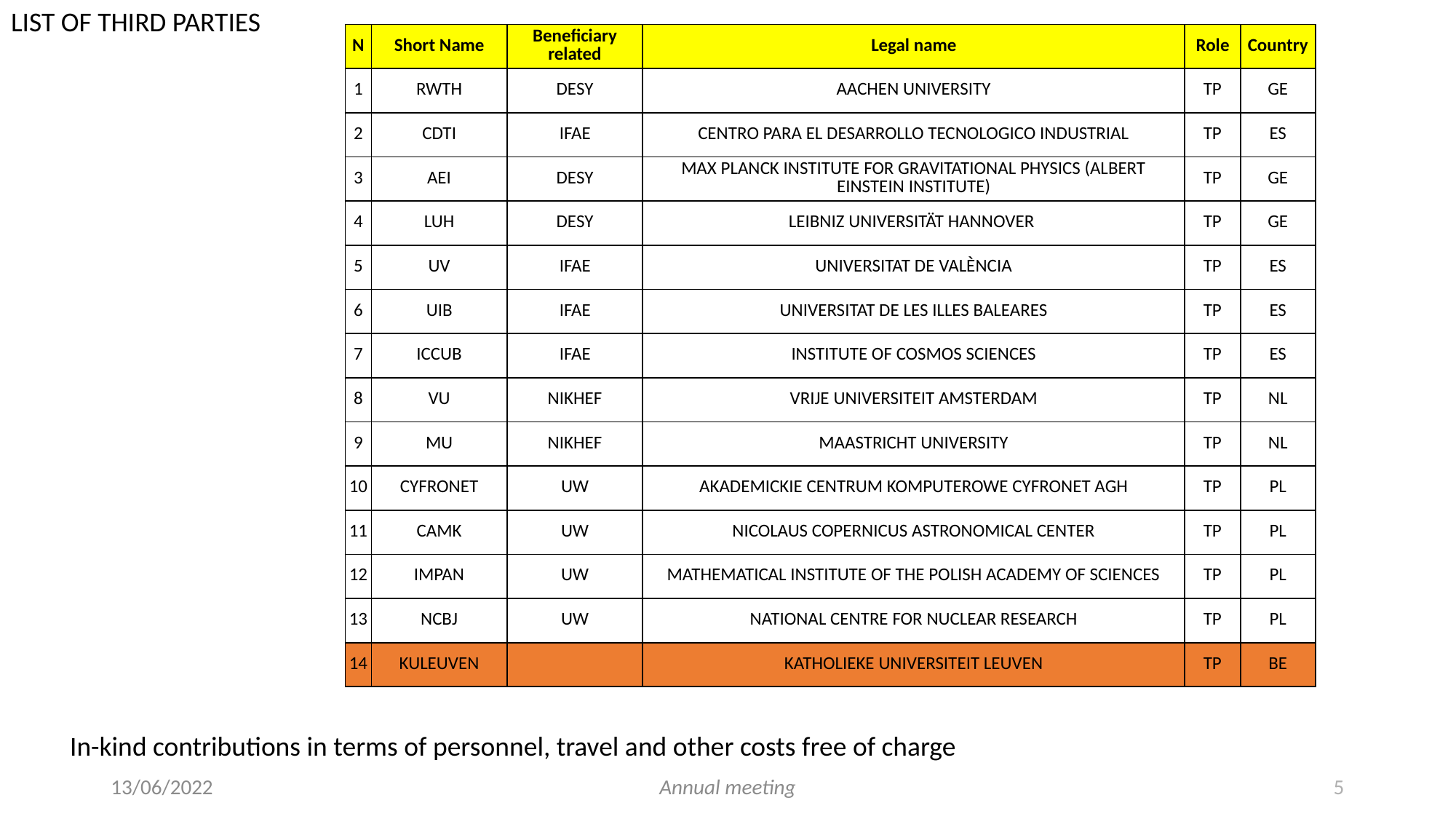

# LIST OF THIRD PARTIES
| N | Short Name | Beneficiary related | Legal name | Role | Country |
| --- | --- | --- | --- | --- | --- |
| 1 | RWTH | DESY | AACHEN UNIVERSITY | TP | GE |
| 2 | CDTI | IFAE | CENTRO PARA EL DESARROLLO TECNOLOGICO INDUSTRIAL | TP | ES |
| 3 | AEI | DESY | MAX PLANCK INSTITUTE FOR GRAVITATIONAL PHYSICS (ALBERT EINSTEIN INSTITUTE) | TP | GE |
| 4 | LUH | DESY | LEIBNIZ UNIVERSITÄT HANNOVER | TP | GE |
| 5 | UV | IFAE | UNIVERSITAT DE VALÈNCIA | TP | ES |
| 6 | UIB | IFAE | UNIVERSITAT DE LES ILLES BALEARES | TP | ES |
| 7 | ICCUB | IFAE | INSTITUTE OF COSMOS SCIENCES | TP | ES |
| 8 | VU | NIKHEF | VRIJE UNIVERSITEIT AMSTERDAM | TP | NL |
| 9 | MU | NIKHEF | MAASTRICHT UNIVERSITY | TP | NL |
| 10 | CYFRONET | UW | AKADEMICKIE CENTRUM KOMPUTEROWE CYFRONET AGH | TP | PL |
| 11 | CAMK | UW | NICOLAUS COPERNICUS ASTRONOMICAL CENTER | TP | PL |
| 12 | IMPAN | UW | MATHEMATICAL INSTITUTE OF THE POLISH ACADEMY OF SCIENCES | TP | PL |
| 13 | NCBJ | UW | NATIONAL CENTRE FOR NUCLEAR RESEARCH | TP | PL |
| 14 | KULEUVEN |  | KATHOLIEKE UNIVERSITEIT LEUVEN | TP | BE |
In-kind contributions in terms of personnel, travel and other costs free of charge
13/06/2022
Annual meeting
5